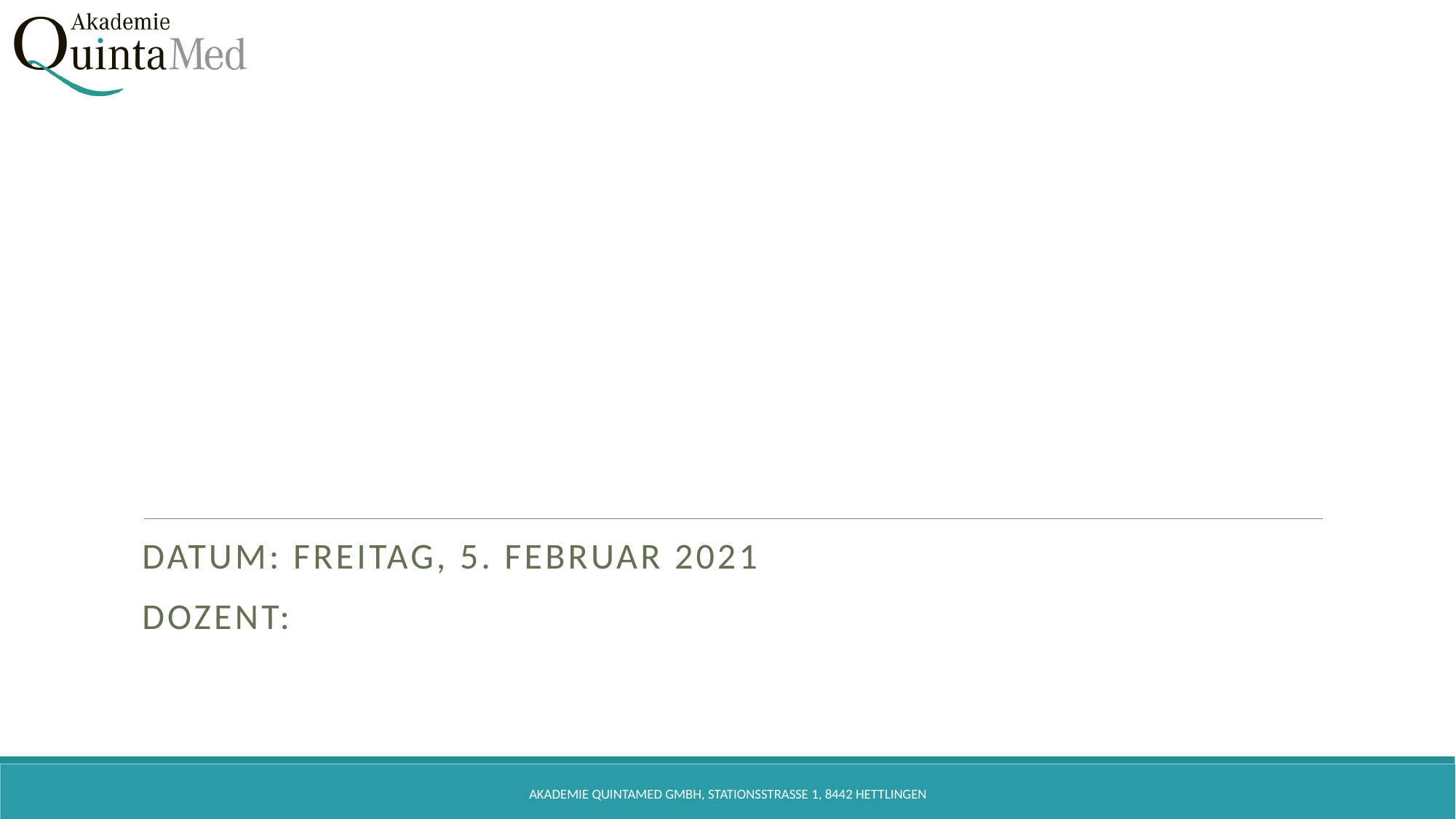

#
Datum: Freitag, 5. Februar 2021
Dozent:
Akademie QuintaMed GmbH, Stationsstrasse 1, 8442 Hettlingen